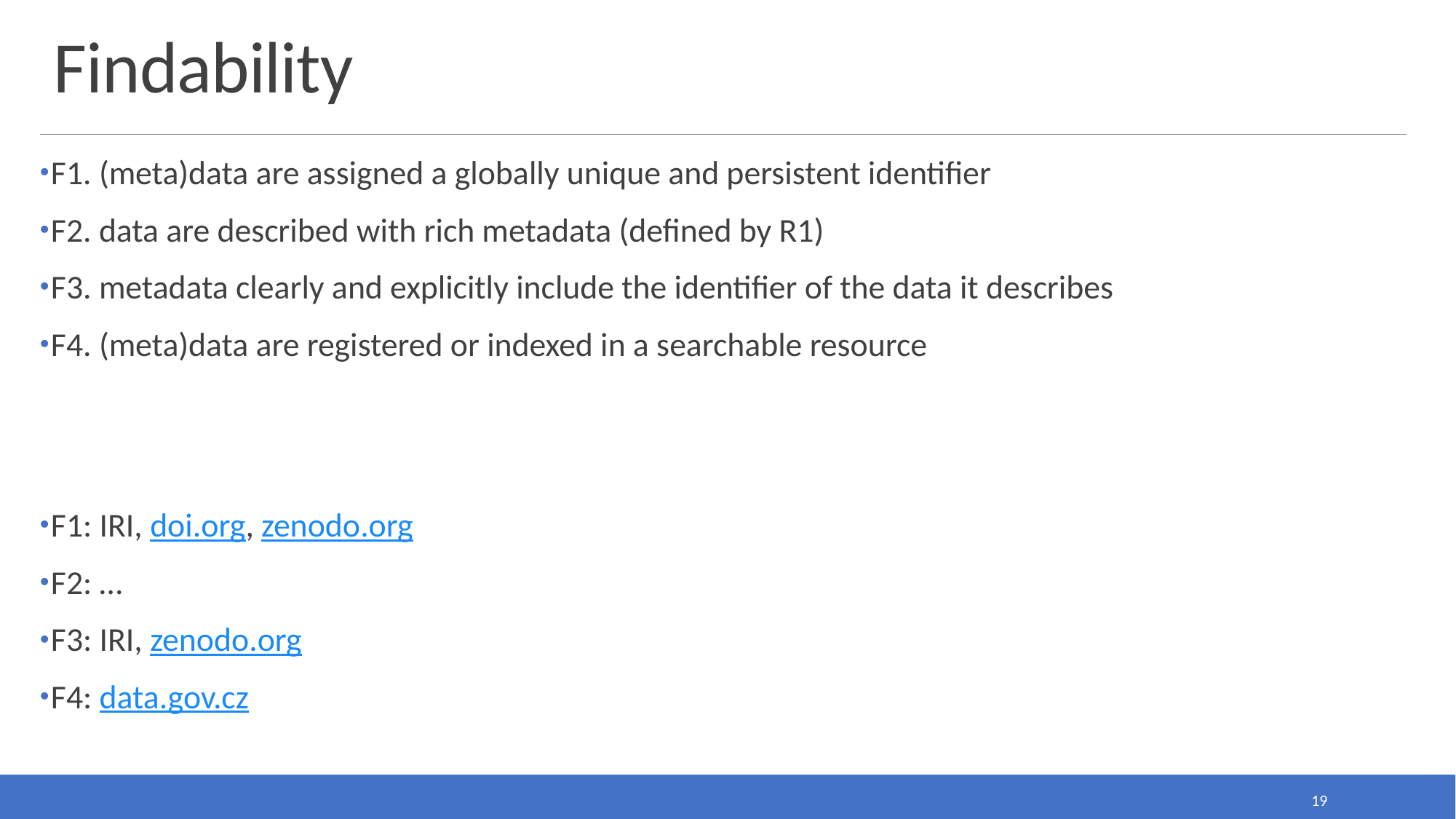

# Findability
F1. (meta)data are assigned a globally unique and persistent identifier
F2. data are described with rich metadata (defined by R1)
F3. metadata clearly and explicitly include the identifier of the data it describes
F4. (meta)data are registered or indexed in a searchable resource

F1: IRI, doi.org, zenodo.org
F2: …
F3: IRI, zenodo.org
F4: data.gov.cz
19